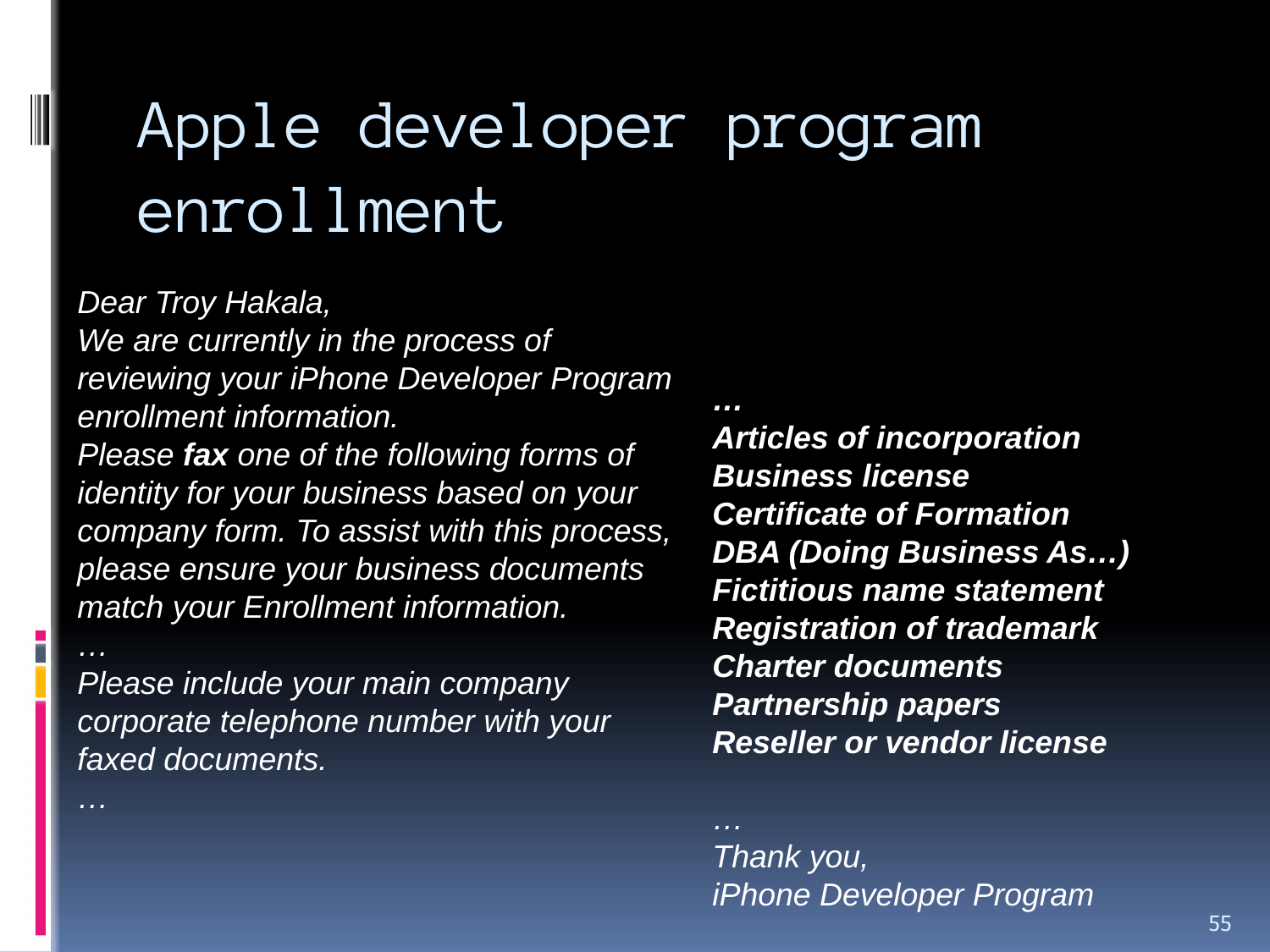

# Apple developer program enrollment
Dear Troy Hakala,
We are currently in the process of reviewing your iPhone Developer Program enrollment information.
Please fax one of the following forms of identity for your business based on your company form. To assist with this process, please ensure your business documents match your Enrollment information.
…
Please include your main company corporate telephone number with your faxed documents.
…
…
Articles of incorporation
Business license
Certificate of Formation
DBA (Doing Business As…)
Fictitious name statement
Registration of trademark
Charter documents
Partnership papers
Reseller or vendor license
…
Thank you,
iPhone Developer Program
55